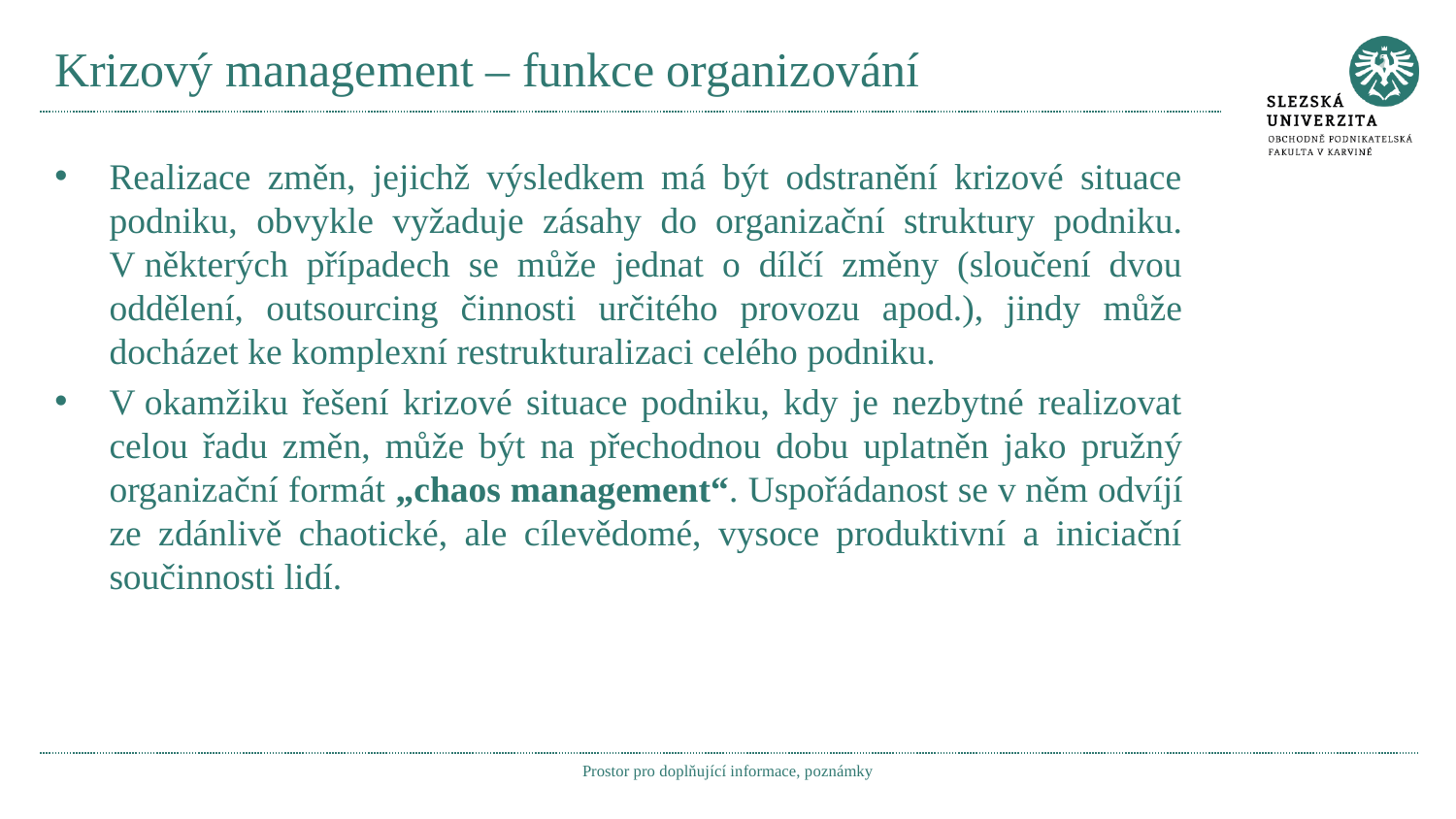

# Krizový management – funkce organizování
Realizace změn, jejichž výsledkem má být odstranění krizové situace podniku, obvykle vyžaduje zásahy do organizační struktury podniku. V některých případech se může jednat o dílčí změny (sloučení dvou oddělení, outsourcing činnosti určitého provozu apod.), jindy může docházet ke komplexní restrukturalizaci celého podniku.
V okamžiku řešení krizové situace podniku, kdy je nezbytné realizovat celou řadu změn, může být na přechodnou dobu uplatněn jako pružný organizační formát „chaos management“. Uspořádanost se v něm odvíjí ze zdánlivě chaotické, ale cílevědomé, vysoce produktivní a iniciační součinnosti lidí.

Prostor pro doplňující informace, poznámky